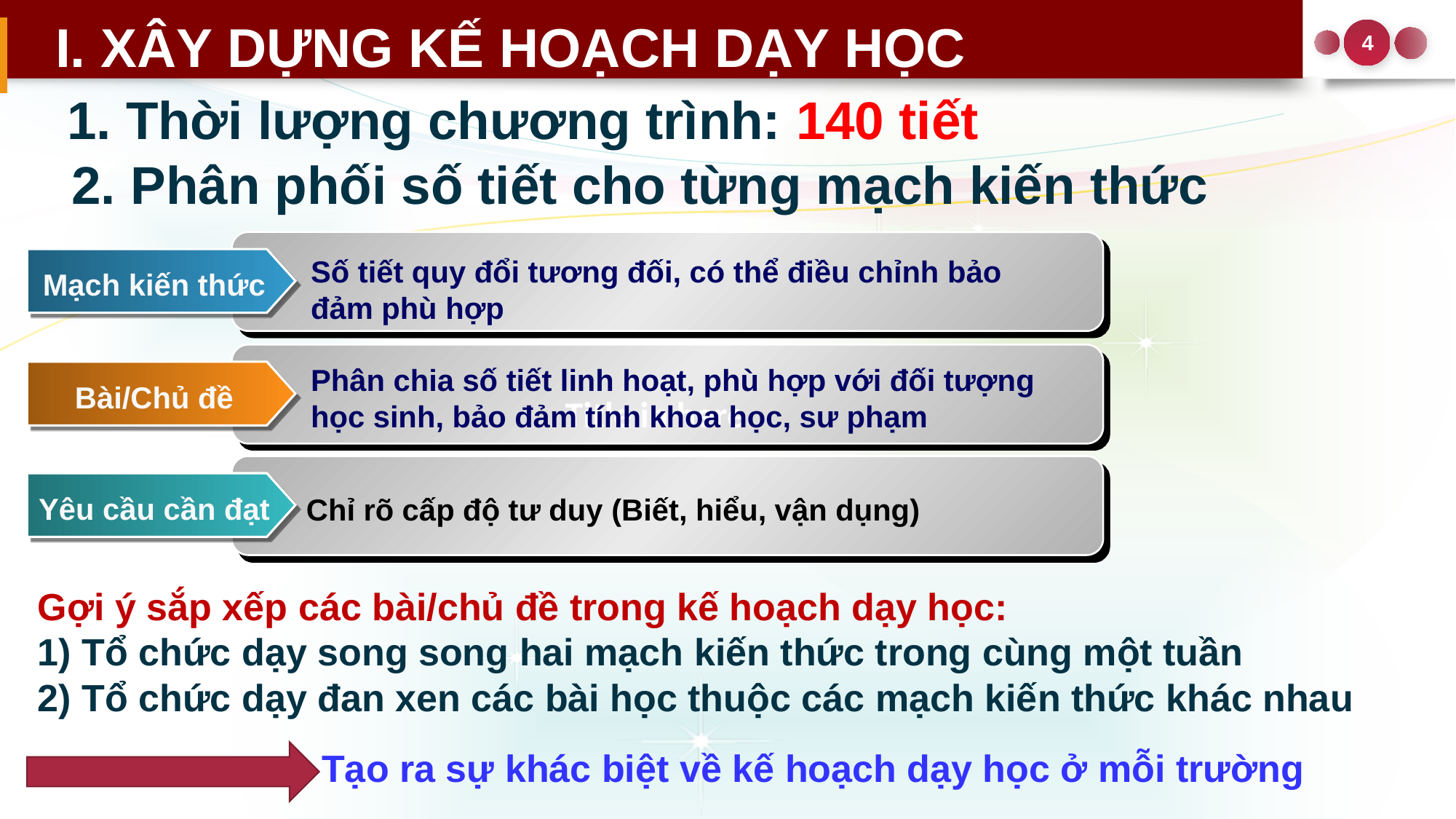

I. XÂY DỰNG KẾ HOẠCH DẠY HỌC
1. Thời lượng chương trình: 140 tiết
2. Phân phối số tiết cho từng mạch kiến thức

Số tiết quy đổi tương đối, có thể điều chỉnh bảo đảm phù hợp

Mạch kiến thức

Phân chia số tiết linh hoạt, phù hợp với đối tượng học sinh, bảo đảm tính khoa học, sư phạm

Bài/Chủ đề
Title in here

Yêu cầu cần đạt
Chỉ rõ cấp độ tư duy (Biết, hiểu, vận dụng)
Gợi ý sắp xếp các bài/chủ đề trong kế hoạch dạy học:
1) Tổ chức dạy song song hai mạch kiến thức trong cùng một tuần
2) Tổ chức dạy đan xen các bài học thuộc các mạch kiến thức khác nhau
Tạo ra sự khác biệt về kế hoạch dạy học ở mỗi trường